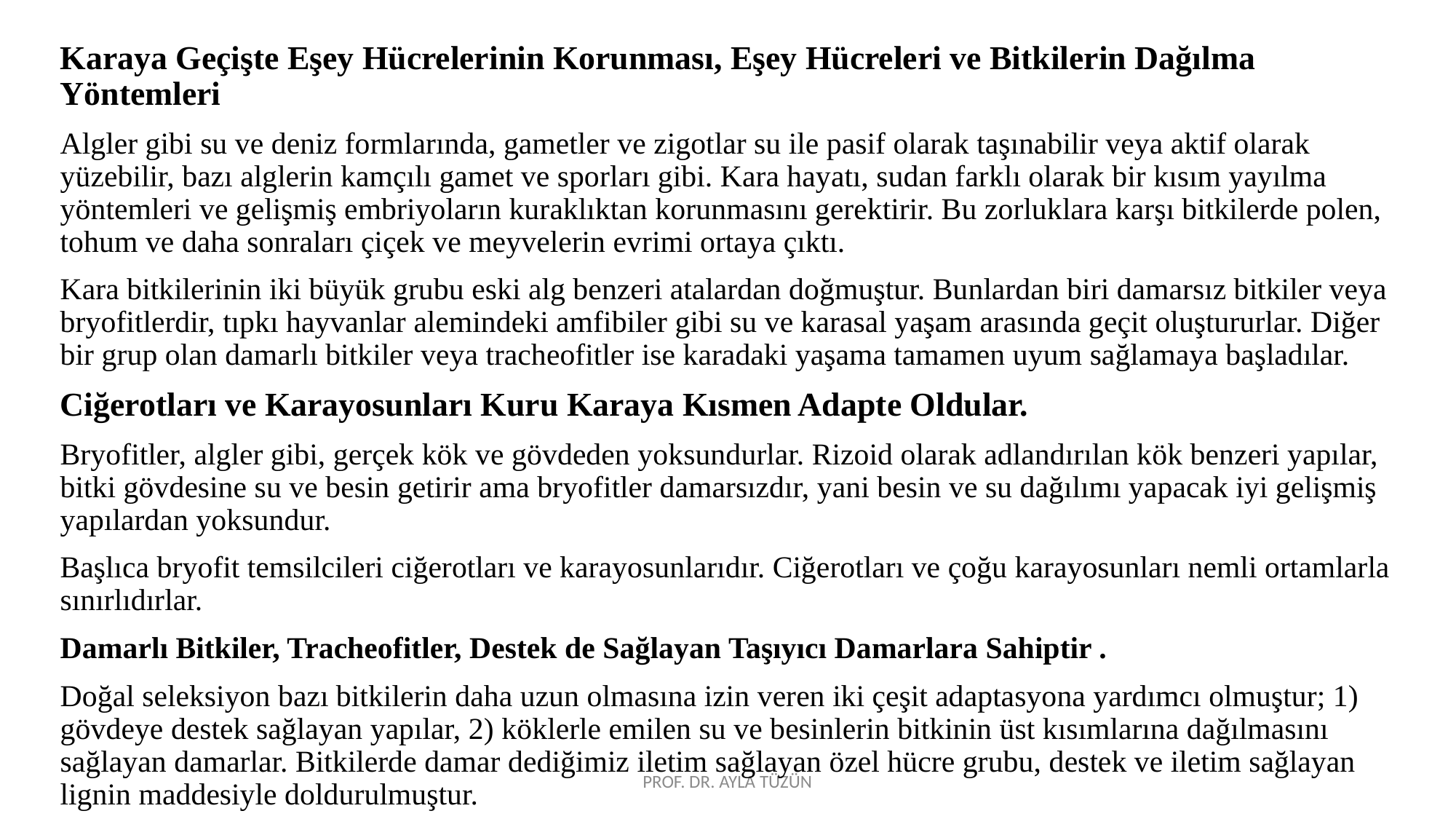

Karaya Geçişte Eşey Hücrelerinin Korunması, Eşey Hücreleri ve Bitkilerin Dağılma Yöntemleri
Algler gibi su ve deniz formlarında, gametler ve zigotlar su ile pasif olarak taşınabilir veya aktif olarak yüzebilir, bazı alglerin kamçılı gamet ve sporları gibi. Kara hayatı, sudan farklı olarak bir kısım yayılma yöntemleri ve gelişmiş embriyoların kuraklıktan korunmasını gerektirir. Bu zorluklara karşı bitkilerde polen, tohum ve daha sonraları çiçek ve meyvelerin evrimi ortaya çıktı.
Kara bitkilerinin iki büyük grubu eski alg benzeri atalardan doğmuştur. Bunlardan biri damarsız bitkiler veya bryofitlerdir, tıpkı hayvanlar alemindeki amfibiler gibi su ve karasal yaşam arasında geçit oluştururlar. Diğer bir grup olan damarlı bitkiler veya tracheofitler ise karadaki yaşama tamamen uyum sağlamaya başladılar.
Ciğerotları ve Karayosunları Kuru Karaya Kısmen Adapte Oldular.
Bryofitler, algler gibi, gerçek kök ve gövdeden yoksundurlar. Rizoid olarak adlandırılan kök benzeri yapılar, bitki gövdesine su ve besin getirir ama bryofitler damarsızdır, yani besin ve su dağılımı yapacak iyi gelişmiş yapılardan yoksundur.
Başlıca bryofit temsilcileri ciğerotları ve karayosunlarıdır. Ciğerotları ve çoğu karayosunları nemli ortamlarla sınırlıdırlar.
Damarlı Bitkiler, Tracheofitler, Destek de Sağlayan Taşıyıcı Damarlara Sahiptir .
Doğal seleksiyon bazı bitkilerin daha uzun olmasına izin veren iki çeşit adaptasyona yardımcı olmuştur; 1) gövdeye destek sağlayan yapılar, 2) köklerle emilen su ve besinlerin bitkinin üst kısımlarına dağılmasını sağlayan damarlar. Bitkilerde damar dediğimiz iletim sağlayan özel hücre grubu, destek ve iletim sağlayan lignin maddesiyle doldurulmuştur.
PROF. DR. AYLA TÜZÜN